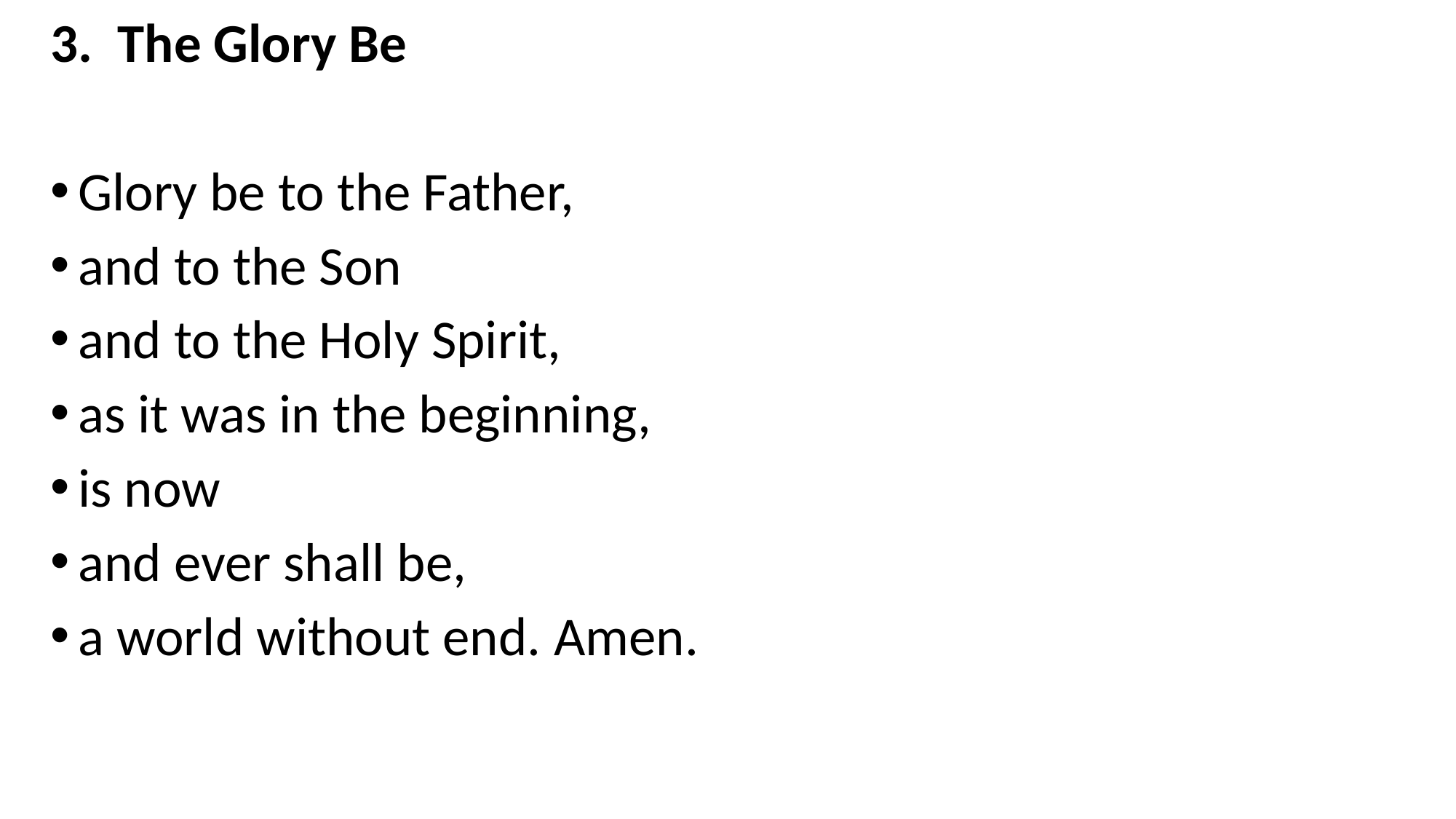

3.  The Glory Be

Glory be to the Father,
and to the Son
and to the Holy Spirit,
as it was in the beginning,
is now
and ever shall be,
a world without end. Amen.